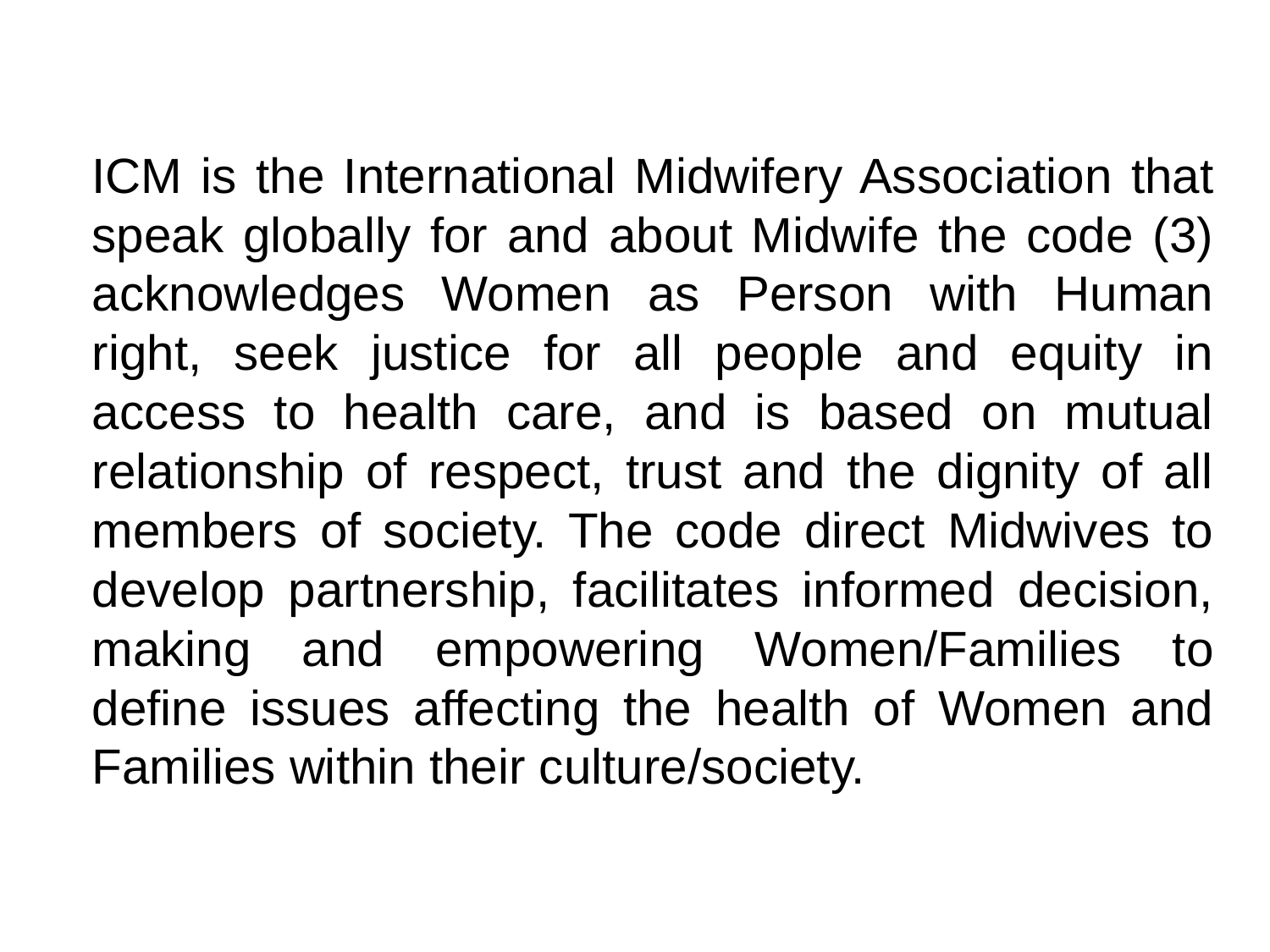

ICM is the International Midwifery Association that speak globally for and about Midwife the code (3) acknowledges Women as Person with Human right, seek justice for all people and equity in access to health care, and is based on mutual relationship of respect, trust and the dignity of all members of society. The code direct Midwives to develop partnership, facilitates informed decision, making and empowering Women/Families to define issues affecting the health of Women and Families within their culture/society.